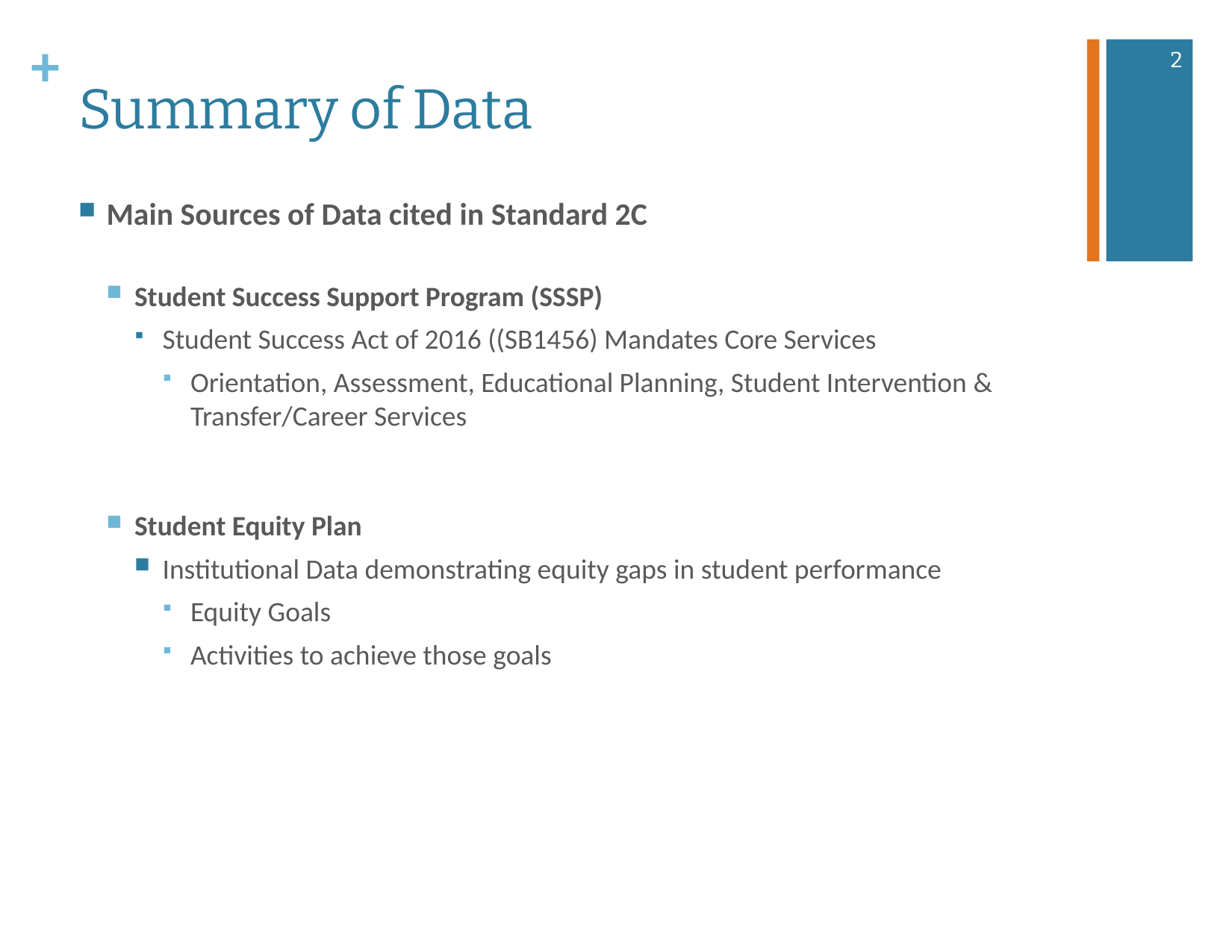

2
# Summary of Data
Main Sources of Data cited in Standard 2C
Student Success Support Program (SSSP)
Student Success Act of 2016 ((SB1456) Mandates Core Services
Orientation, Assessment, Educational Planning, Student Intervention & Transfer/Career Services
Student Equity Plan
Institutional Data demonstrating equity gaps in student performance
Equity Goals
Activities to achieve those goals